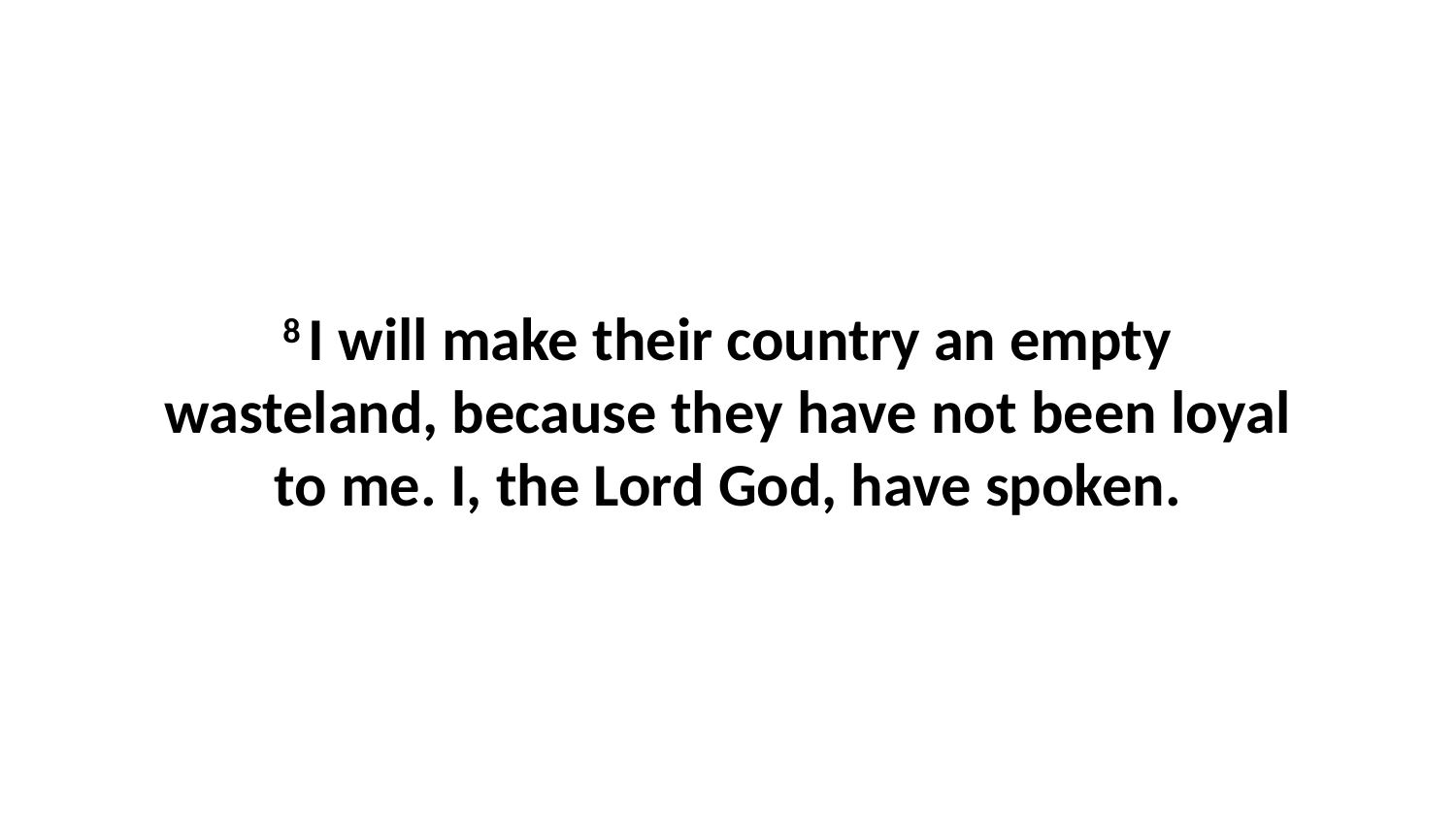

8 I will make their country an empty wasteland, because they have not been loyal to me. I, the Lord God, have spoken.